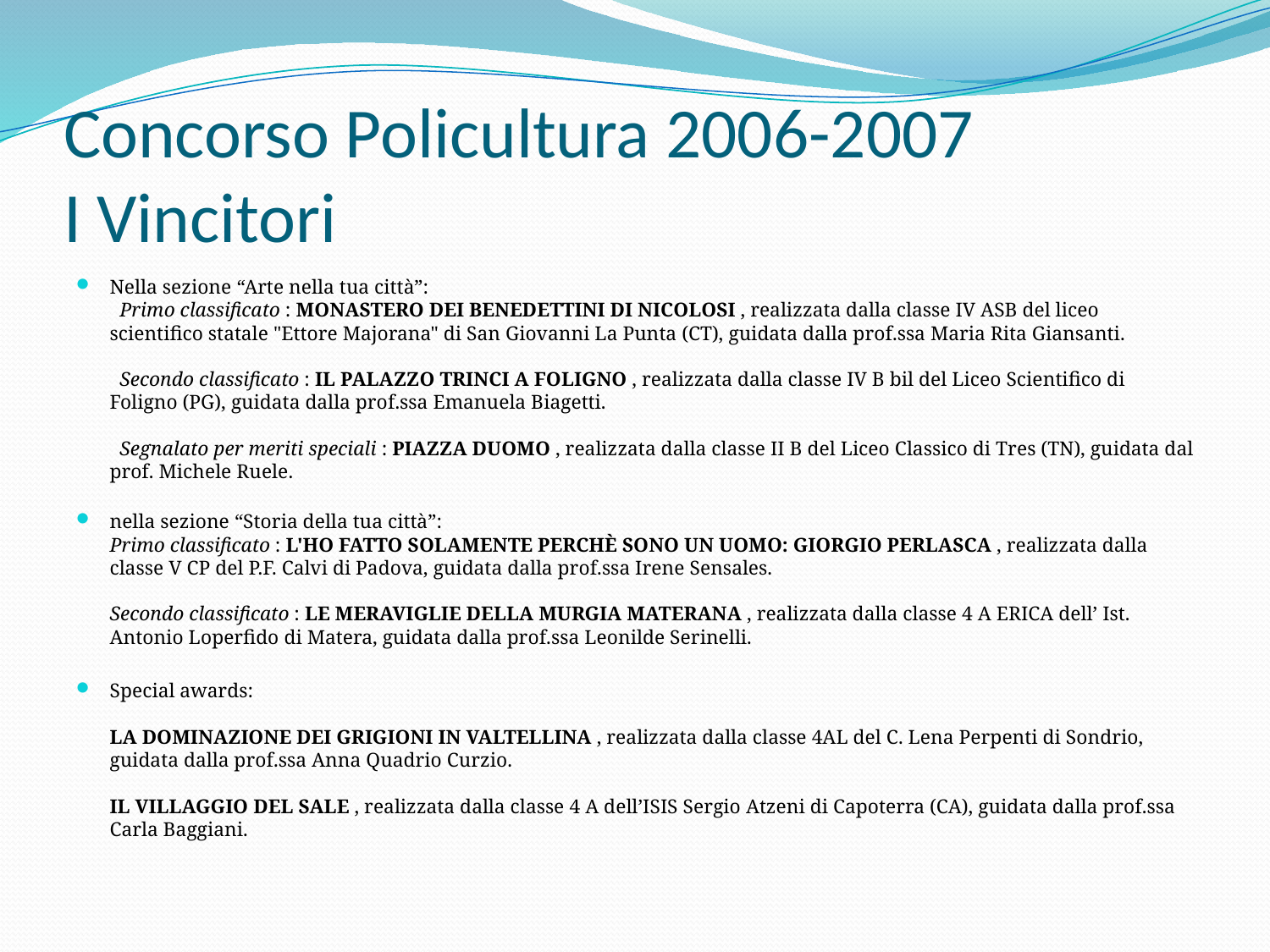

# Concorso Policultura 2006-2007 I Vincitori
Nella sezione “Arte nella tua città”:
  Primo classificato : MONASTERO DEI BENEDETTINI DI NICOLOSI , realizzata dalla classe IV ASB del liceo scientifico statale "Ettore Majorana" di San Giovanni La Punta (CT), guidata dalla prof.ssa Maria Rita Giansanti.
  Secondo classificato : IL PALAZZO TRINCI A FOLIGNO , realizzata dalla classe IV B bil del Liceo Scientifico di Foligno (PG), guidata dalla prof.ssa Emanuela Biagetti.
  Segnalato per meriti speciali : PIAZZA DUOMO , realizzata dalla classe II B del Liceo Classico di Tres (TN), guidata dal prof. Michele Ruele.
nella sezione “Storia della tua città”:
Primo classificato : L'HO FATTO SOLAMENTE PERCHÈ SONO UN UOMO: GIORGIO PERLASCA , realizzata dalla classe V CP del P.F. Calvi di Padova, guidata dalla prof.ssa Irene Sensales.
Secondo classificato : LE MERAVIGLIE DELLA MURGIA MATERANA , realizzata dalla classe 4 A ERICA dell’ Ist. Antonio Loperfido di Matera, guidata dalla prof.ssa Leonilde Serinelli.

Special awards:
LA DOMINAZIONE DEI GRIGIONI IN VALTELLINA , realizzata dalla classe 4AL del C. Lena Perpenti di Sondrio, guidata dalla prof.ssa Anna Quadrio Curzio.
IL VILLAGGIO DEL SALE , realizzata dalla classe 4 A dell’ISIS Sergio Atzeni di Capoterra (CA), guidata dalla prof.ssa Carla Baggiani.